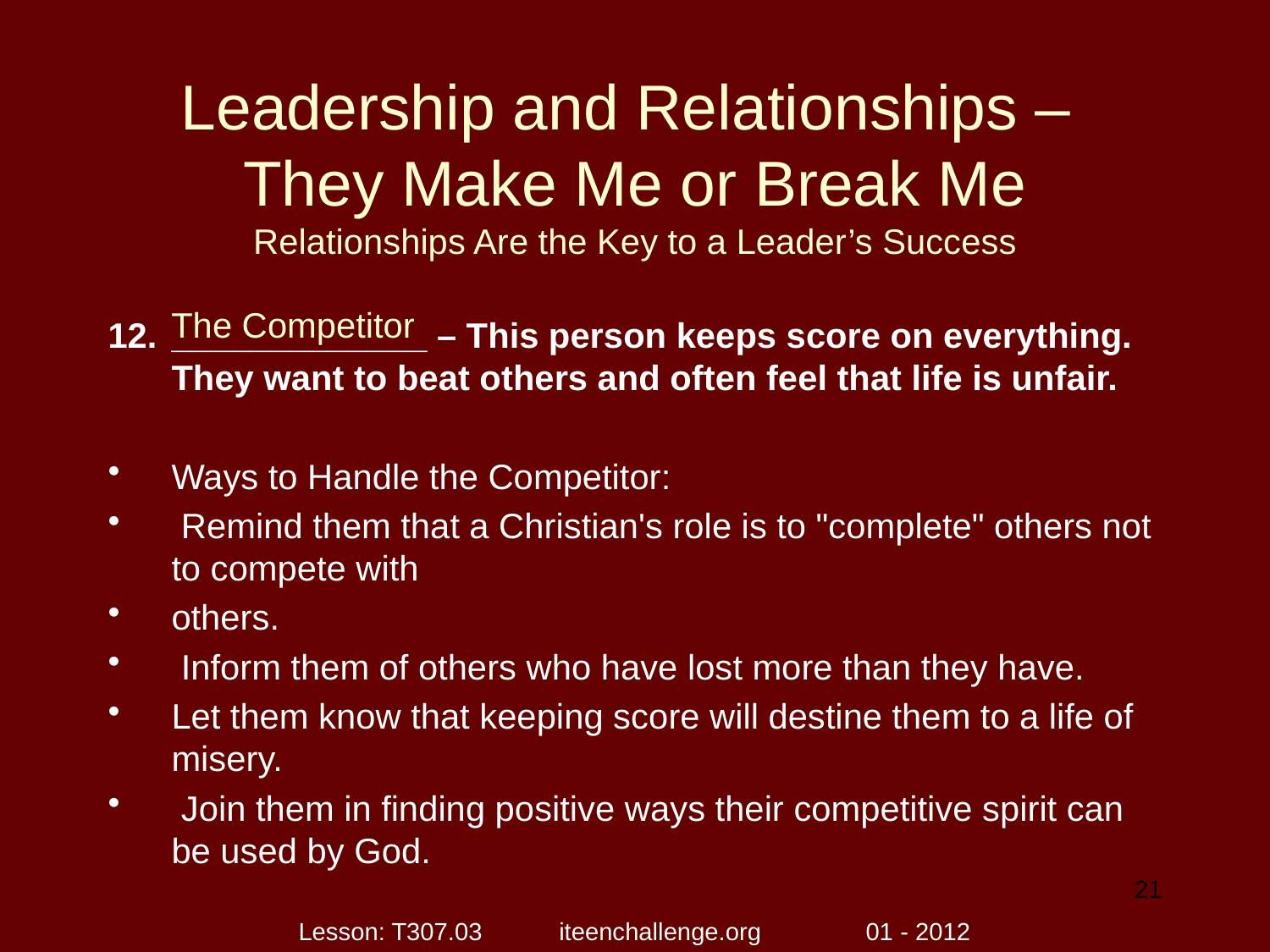

# Leadership and Relationships – They Make Me or Break Me Relationships Are the Key to a Leader’s Success
The Competitor
_____________ – This person keeps score on everything. They want to beat others and often feel that life is unfair.

Ways to Handle the Competitor:
 Remind them that a Christian's role is to "complete" others not to compete with
others.
 Inform them of others who have lost more than they have.
Let them know that keeping score will destine them to a life of misery.
 Join them in finding positive ways their competitive spirit can be used by God.
21
Lesson: T307.03           iteenchallenge.org               01 - 2012